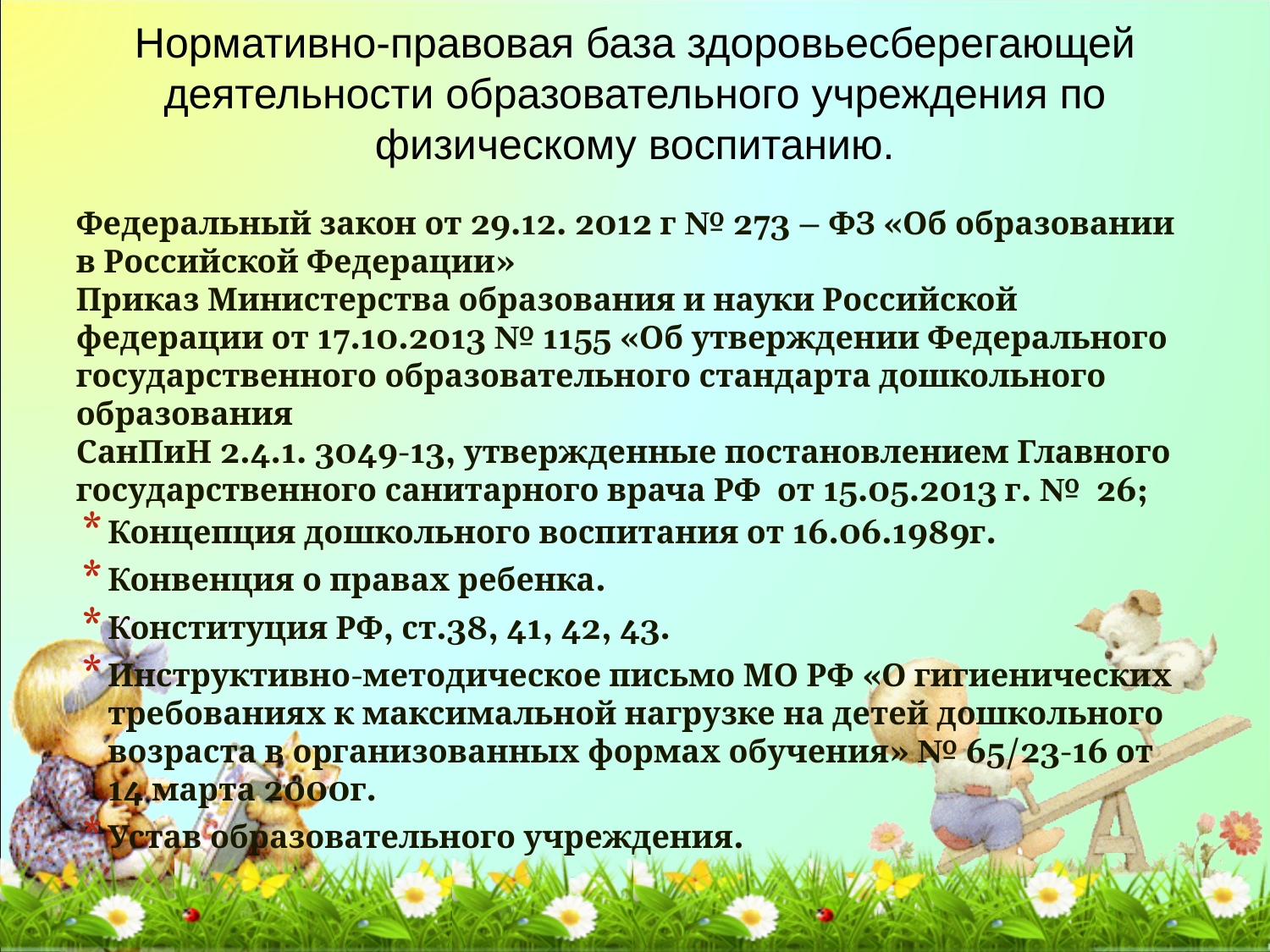

# Нормативно-правовая база здоровьесберегающей деятельности образовательного учреждения по физическому воспитанию.
Федеральный закон от 29.12. 2012 г № 273 – ФЗ «Об образовании в Российской Федерации»
Приказ Министерства образования и науки Российской федерации от 17.10.2013 № 1155 «Об утверждении Федерального государственного образовательного стандарта дошкольного образования
СанПиН 2.4.1. 3049-13, утвержденные постановлением Главного государственного санитарного врача РФ  от 15.05.2013 г. №  26;
Концепция дошкольного воспитания от 16.06.1989г.
Конвенция о правах ребенка.
Конституция РФ, ст.38, 41, 42, 43.
Инструктивно-методическое письмо МО РФ «О гигиенических требованиях к максимальной нагрузке на детей дошкольного возраста в организованных формах обучения» № 65/23-16 от 14 марта 2000г.
Устав образовательного учреждения.